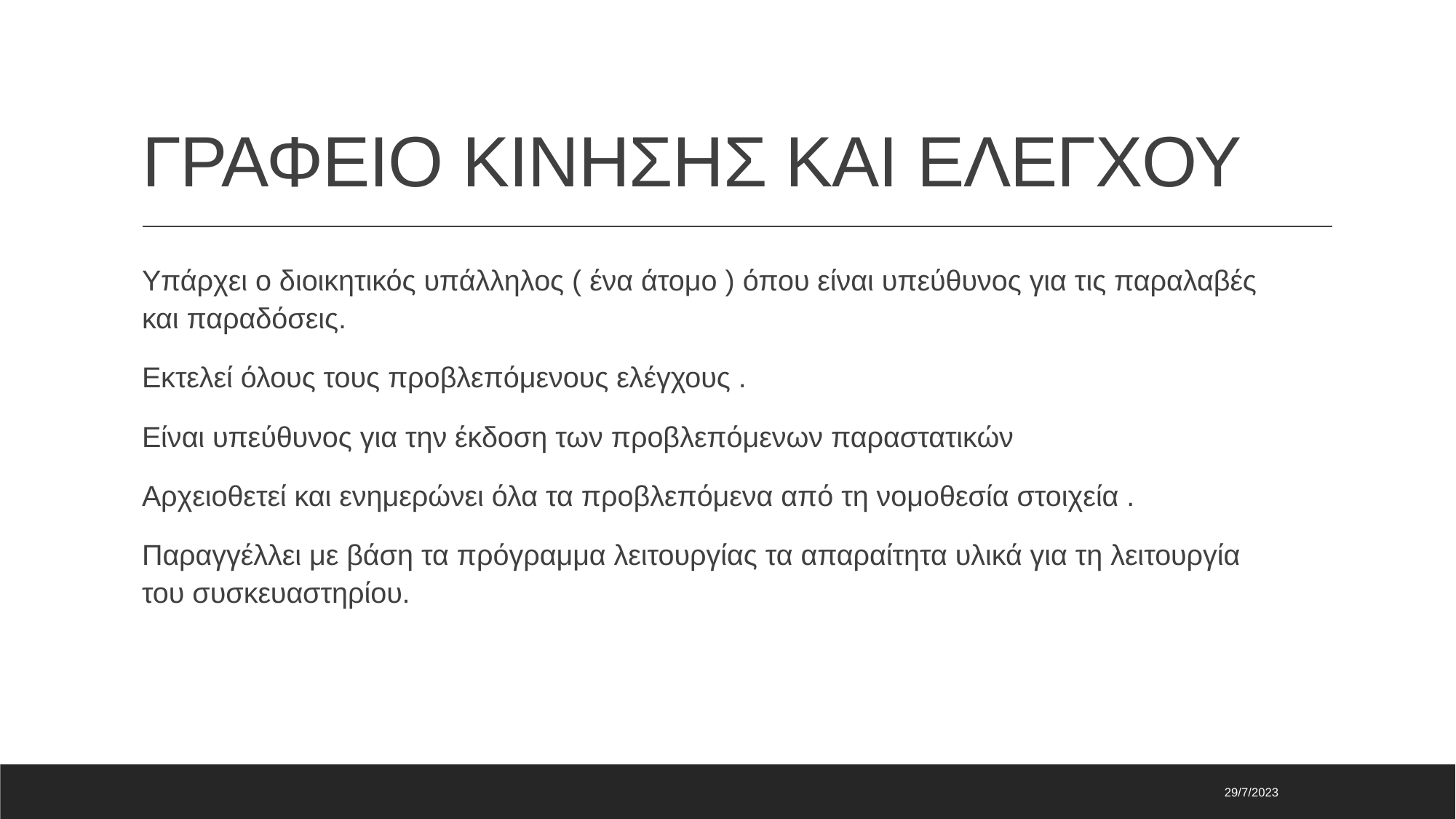

# ΓΡΑΦΕΙΟ ΚΙΝΗΣΗΣ ΚΑΙ ΕΛΕΓΧΟΥ
Υπάρχει ο διοικητικός υπάλληλος ( ένα άτομο ) όπου είναι υπεύθυνος για τις παραλαβές και παραδόσεις.
Εκτελεί όλους τους προβλεπόμενους ελέγχους .
Είναι υπεύθυνος για την έκδοση των προβλεπόμενων παραστατικών
Αρχειοθετεί και ενημερώνει όλα τα προβλεπόμενα από τη νομοθεσία στοιχεία .
Παραγγέλλει με βάση τα πρόγραμμα λειτουργίας τα απαραίτητα υλικά για τη λειτουργία του συσκευαστηρίου.
29/7/2023